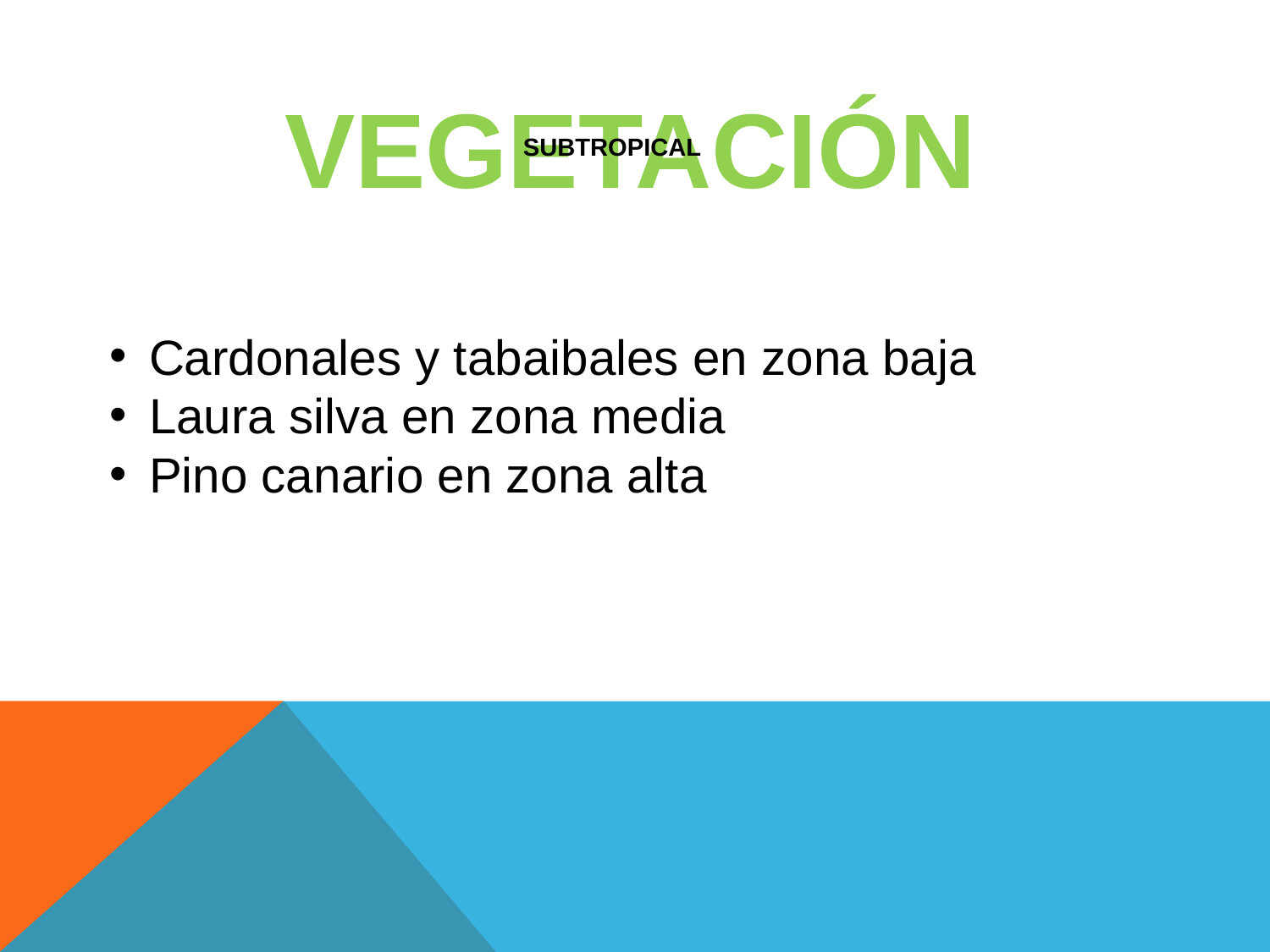

vegetación
SUBTROPICAL
Cardonales y tabaibales en zona baja
Laura silva en zona media
Pino canario en zona alta